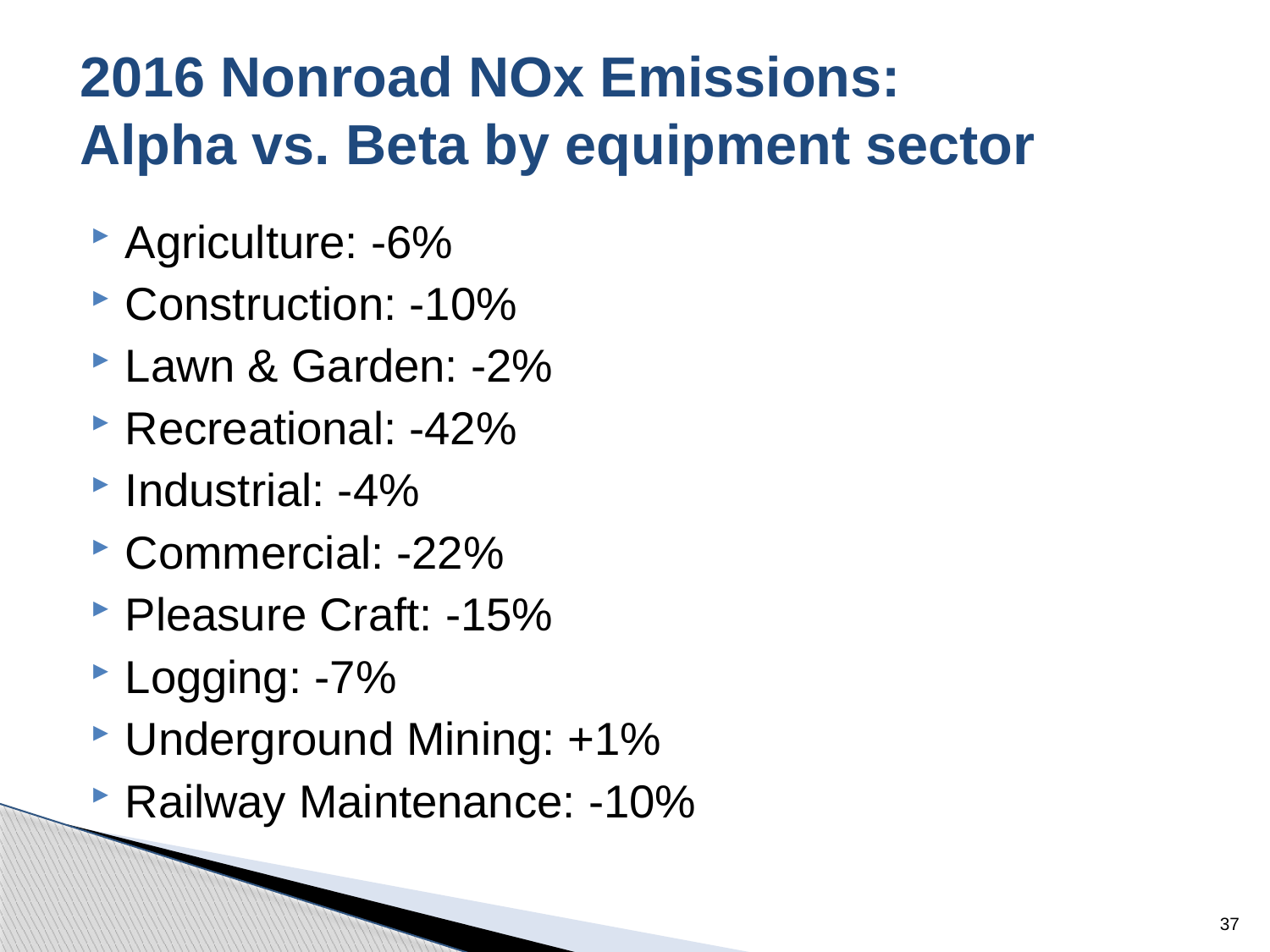

# 2016 Nonroad NOx Emissions: Alpha vs. Beta by equipment sector
Agriculture: -6%
Construction: -10%
Lawn & Garden: -2%
Recreational: -42%
Industrial: -4%
Commercial: -22%
Pleasure Craft: -15%
Logging: -7%
Underground Mining: +1%
Railway Maintenance: -10%

37